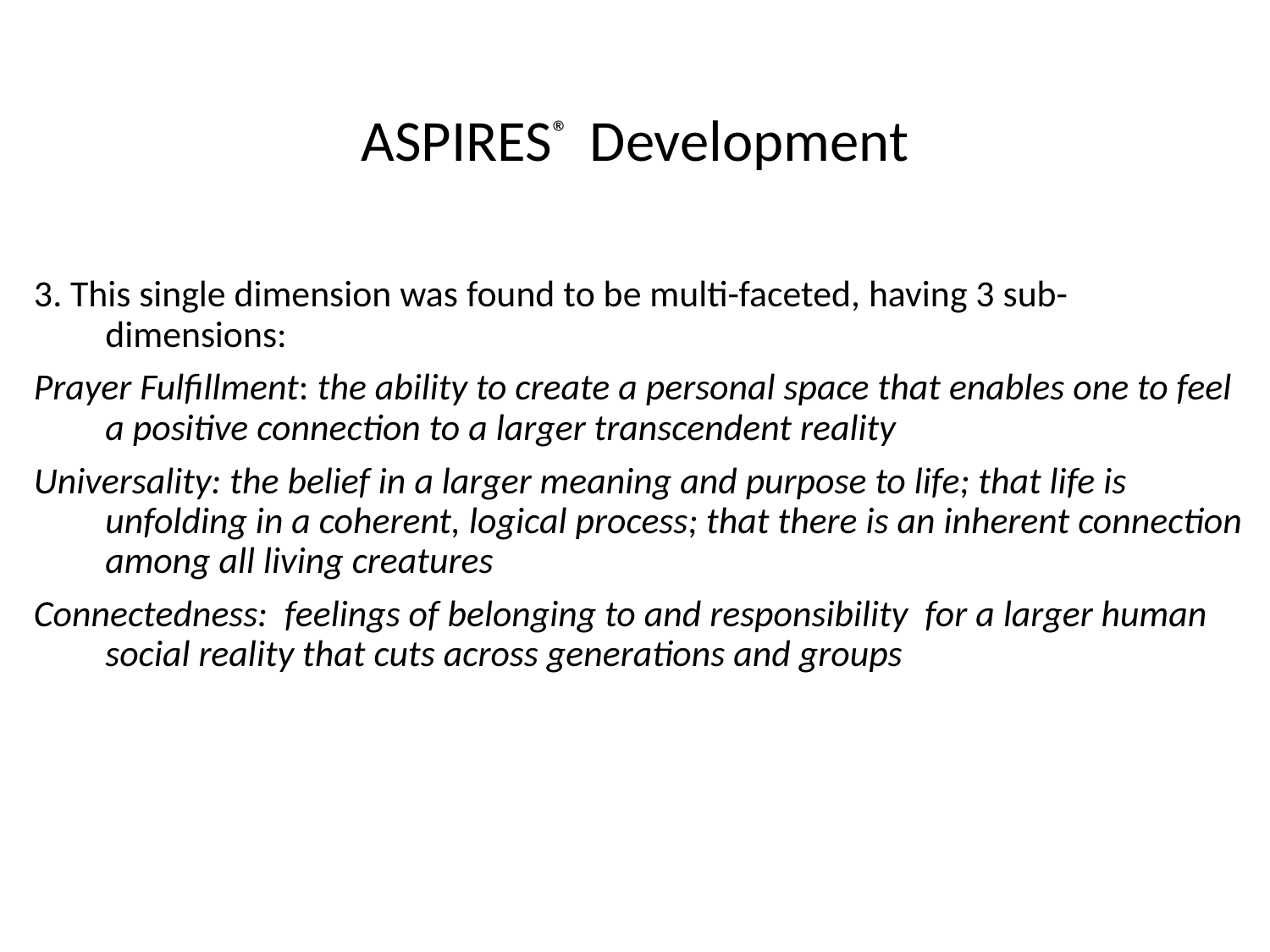

# ASPIRES®  Development
3. This single dimension was found to be multi-faceted, having 3 sub-dimensions:
Prayer Fulfillment: the ability to create a personal space that enables one to feel a positive connection to a larger transcendent reality
Universality: the belief in a larger meaning and purpose to life; that life is unfolding in a coherent, logical process; that there is an inherent connection among all living creatures
Connectedness:  feelings of belonging to and responsibility  for a larger human social reality that cuts across generations and groups